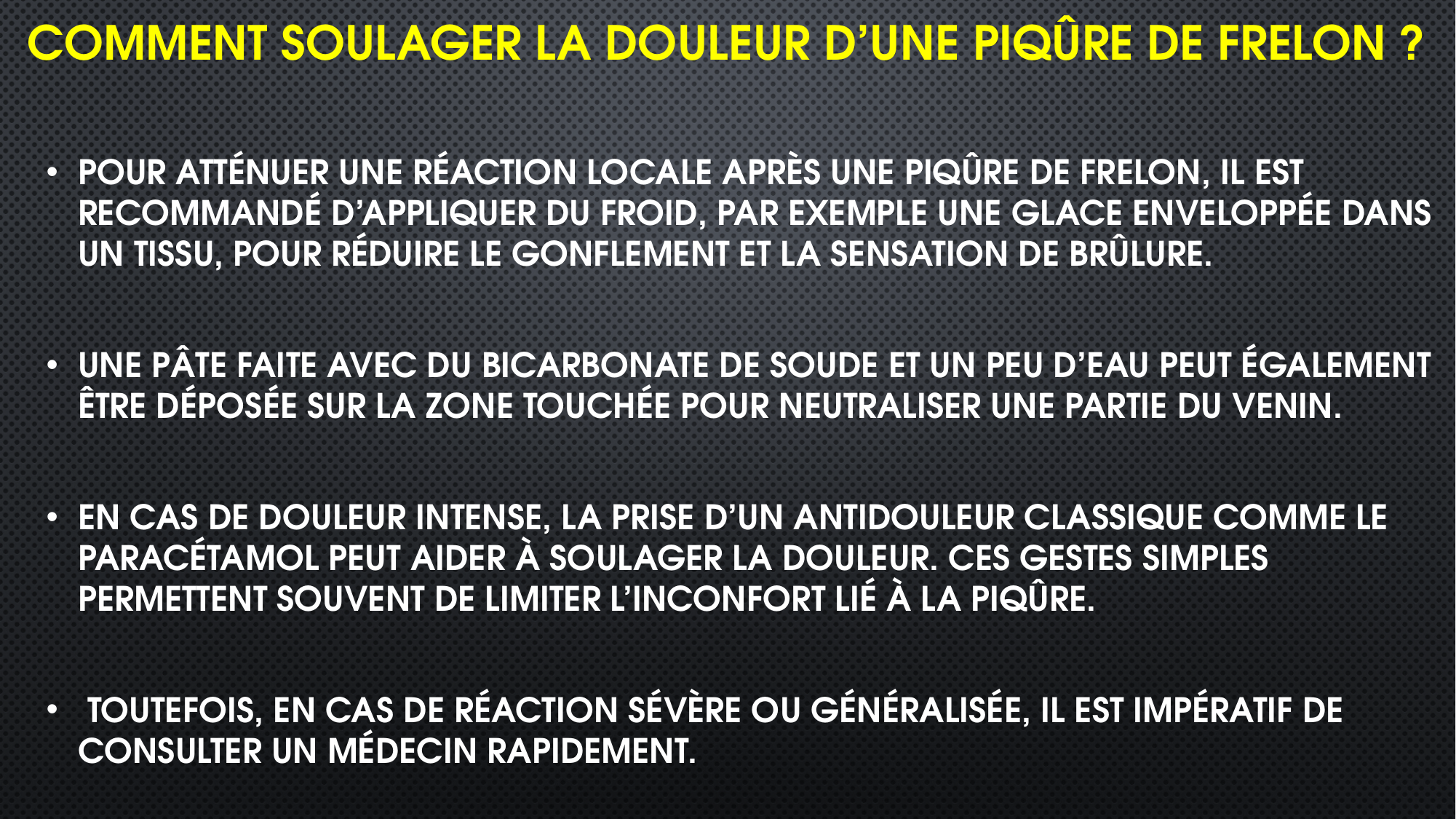

# Comment soulager la douleur d’une piqûre de frelon ?
Pour atténuer une réaction locale après une piqûre de frelon, il est recommandé d’appliquer du froid, par exemple une glace enveloppée dans un tissu, pour réduire le gonflement et la sensation de brûlure.

Une pâte faite avec du bicarbonate de soude et un peu d’eau peut également être déposée sur la zone touchée pour neutraliser une partie du venin.

En cas de douleur intense, la prise d’un antidouleur classique comme le paracétamol peut aider à soulager la douleur. Ces gestes simples permettent souvent de limiter l’inconfort lié à la piqûre.

 Toutefois, en cas de réaction sévère ou généralisée, il est impératif de consulter un médecin rapidement.